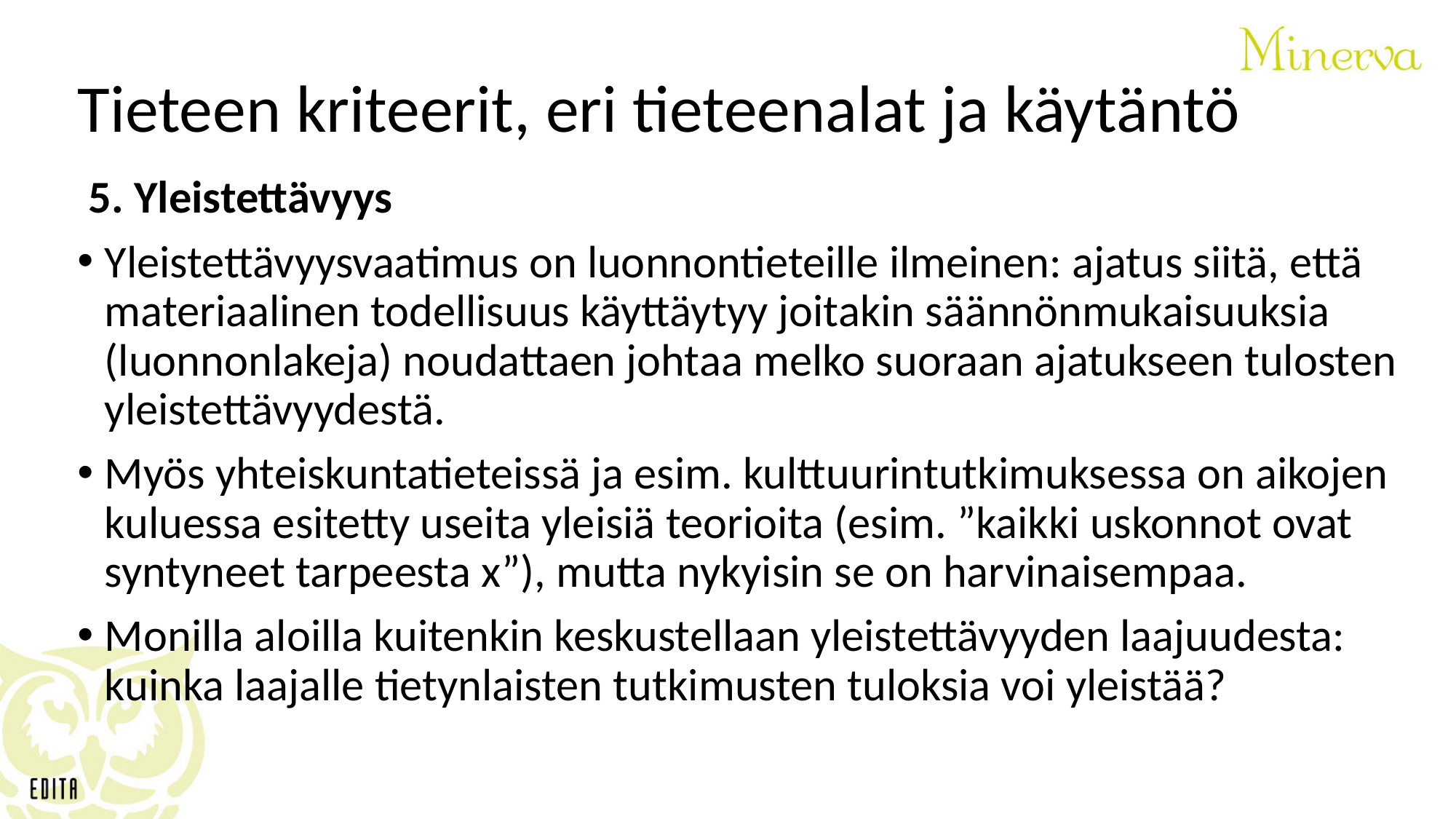

# Tieteen kriteerit, eri tieteenalat ja käytäntö
5. Yleistettävyys
Yleistettävyysvaatimus on luonnontieteille ilmeinen: ajatus siitä, että materiaalinen todellisuus käyttäytyy joitakin säännönmukaisuuksia (luonnonlakeja) noudattaen johtaa melko suoraan ajatukseen tulosten yleistettävyydestä.
Myös yhteiskuntatieteissä ja esim. kulttuurintutkimuksessa on aikojen kuluessa esitetty useita yleisiä teorioita (esim. ”kaikki uskonnot ovat syntyneet tarpeesta x”), mutta nykyisin se on harvinaisempaa.
Monilla aloilla kuitenkin keskustellaan yleistettävyyden laajuudesta: kuinka laajalle tietynlaisten tutkimusten tuloksia voi yleistää?